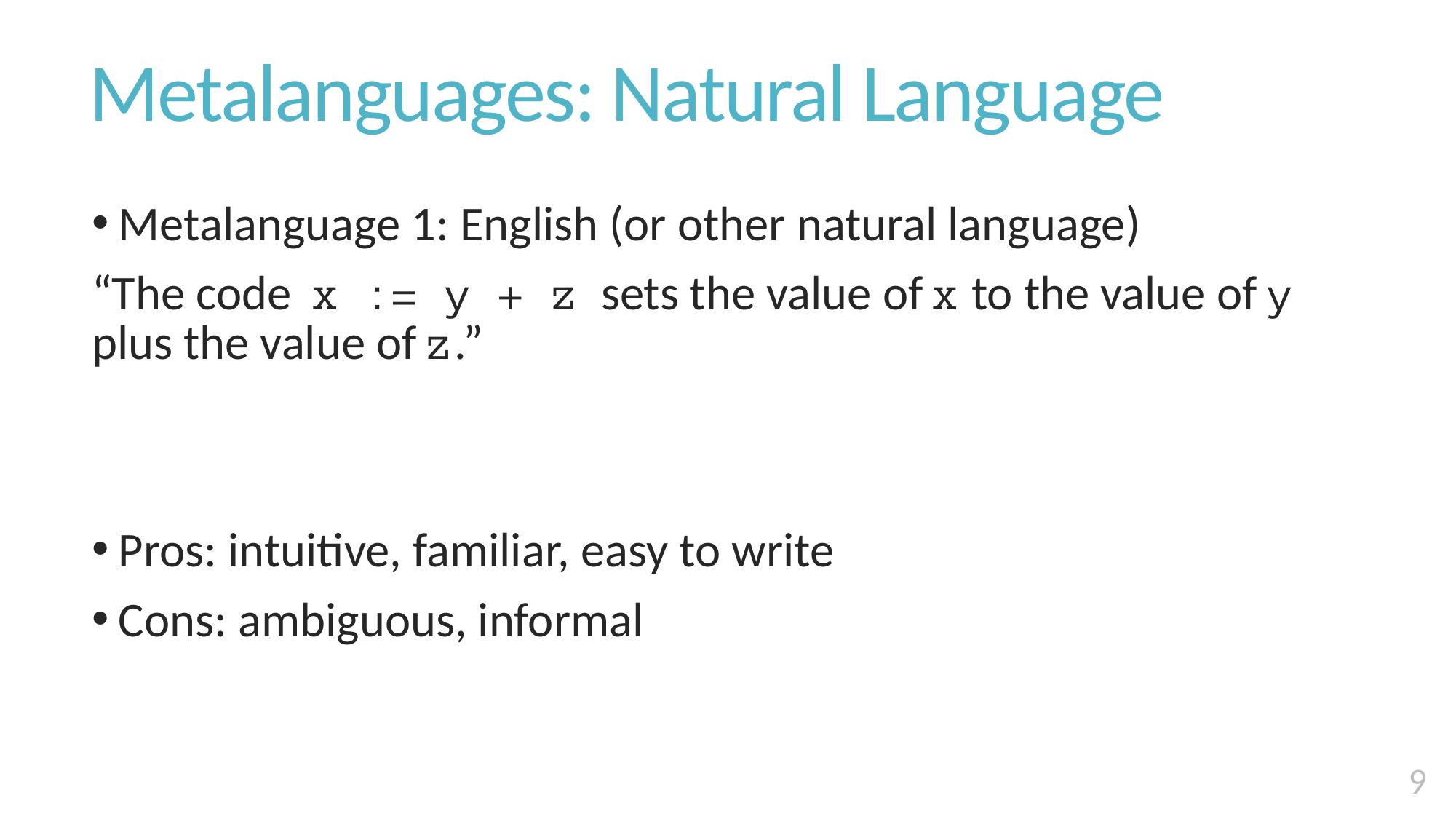

# Metalanguages: Natural Language
Metalanguage 1: English (or other natural language)
“The code  x := y + z  sets the value of x to the value of y plus the value of z.”

Pros: intuitive, familiar, easy to write
Cons: ambiguous, informal
9